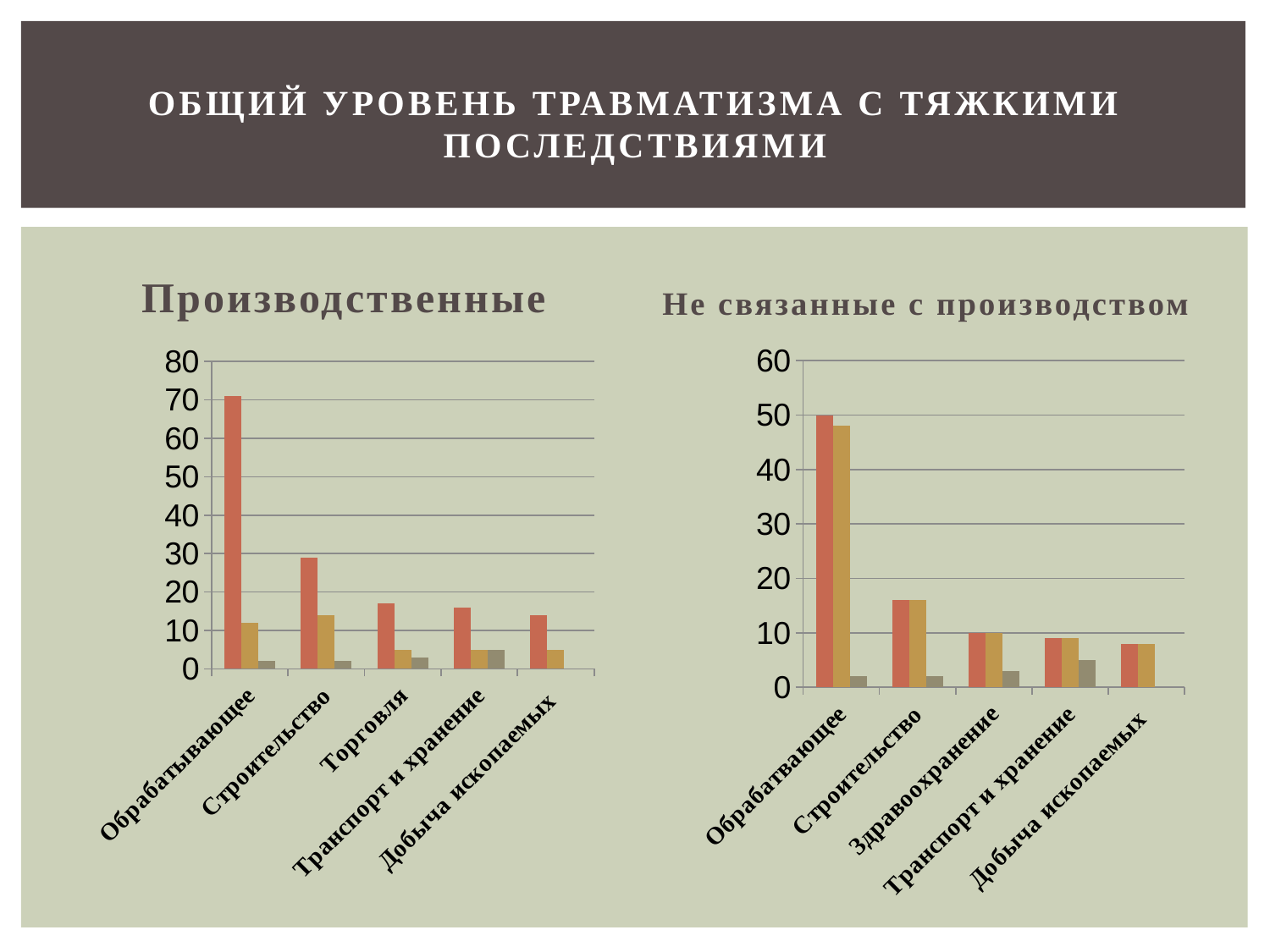

# Общий уровень травматизма с тяжкими последствиями
Производственные
Не связанные с производством

### Chart

| Category | Ряд 1 | Ряд 2 | Ряд 3 |
|---|---|---|---|
| Обрабатывающее | 71.0 | 12.0 | 2.0 |
| Строительство | 29.0 | 14.0 | 2.0 |
| Торговля | 17.0 | 5.0 | 3.0 |
| Транспорт и хранение | 16.0 | 5.0 | 5.0 |
| Добыча ископаемых  | 14.0 | 5.0 | None |

### Chart

| Category | Ряд 1 | Ряд 2 | Ряд 3 |
|---|---|---|---|
| Обрабатвающее | 50.0 | 48.0 | 2.0 |
| Строительство | 16.0 | 16.0 | 2.0 |
| Здравоохранение | 10.0 | 10.0 | 3.0 |
| Транспорт и хранение | 9.0 | 9.0 | 5.0 |
| Добыча ископаемых  | 8.0 | 8.0 | None |